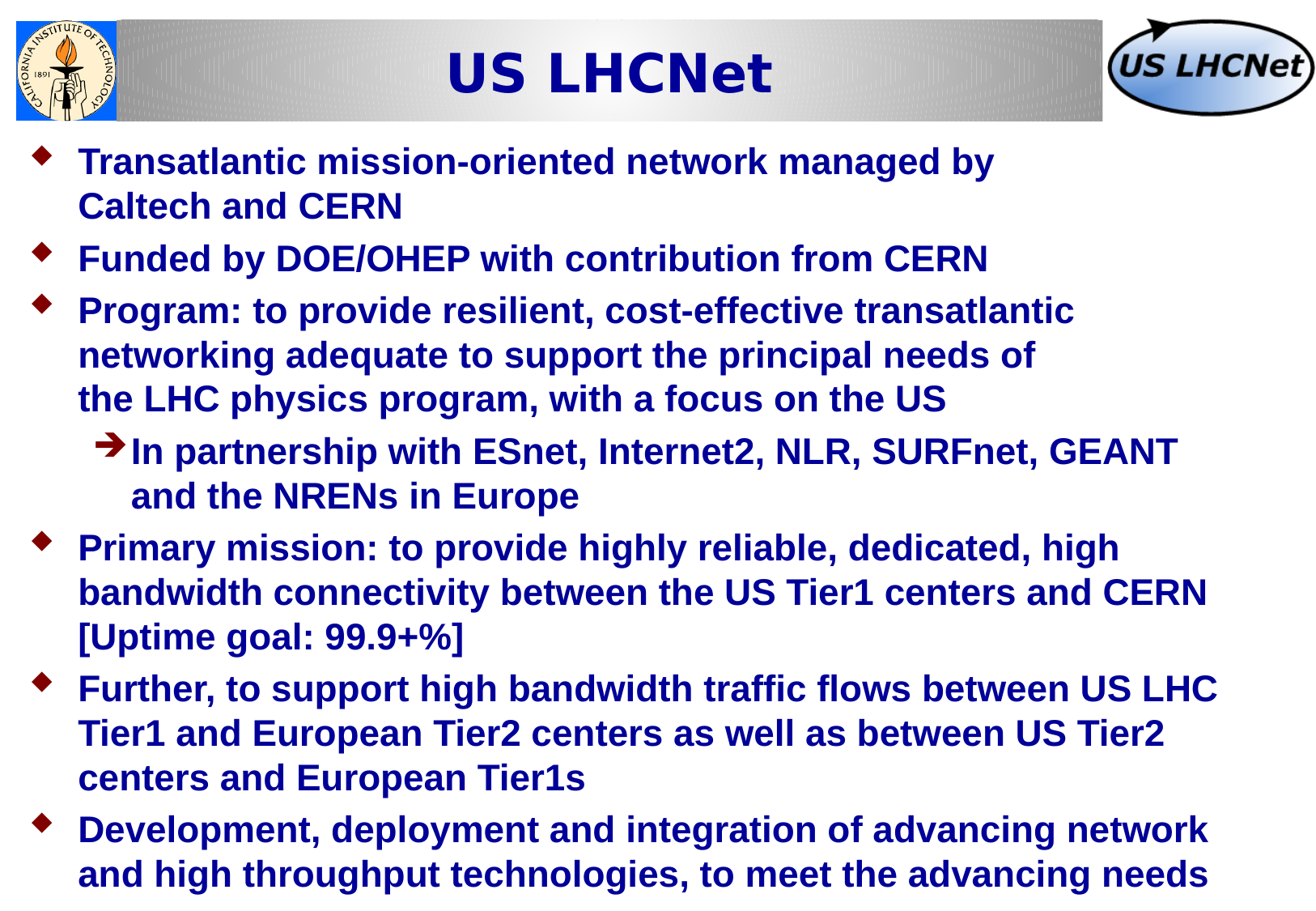

# US LHCNet
Transatlantic mission-oriented network managed by
Caltech and CERN
Funded by DOE/OHEP with contribution from CERN
Program: to provide resilient, cost-effective transatlantic networking adequate to support the principal needs of
the LHC physics program, with a focus on the US
In partnership with ESnet, Internet2, NLR, SURFnet, GEANT
and the NRENs in Europe
Primary mission: to provide highly reliable, dedicated, high bandwidth connectivity between the US Tier1 centers and CERN [Uptime goal: 99.9+%]
Further, to support high bandwidth traffic flows between US LHC Tier1 and European Tier2 centers as well as between US Tier2 centers and European Tier1s
Development, deployment and integration of advancing network and high throughput technologies, to meet the advancing needs